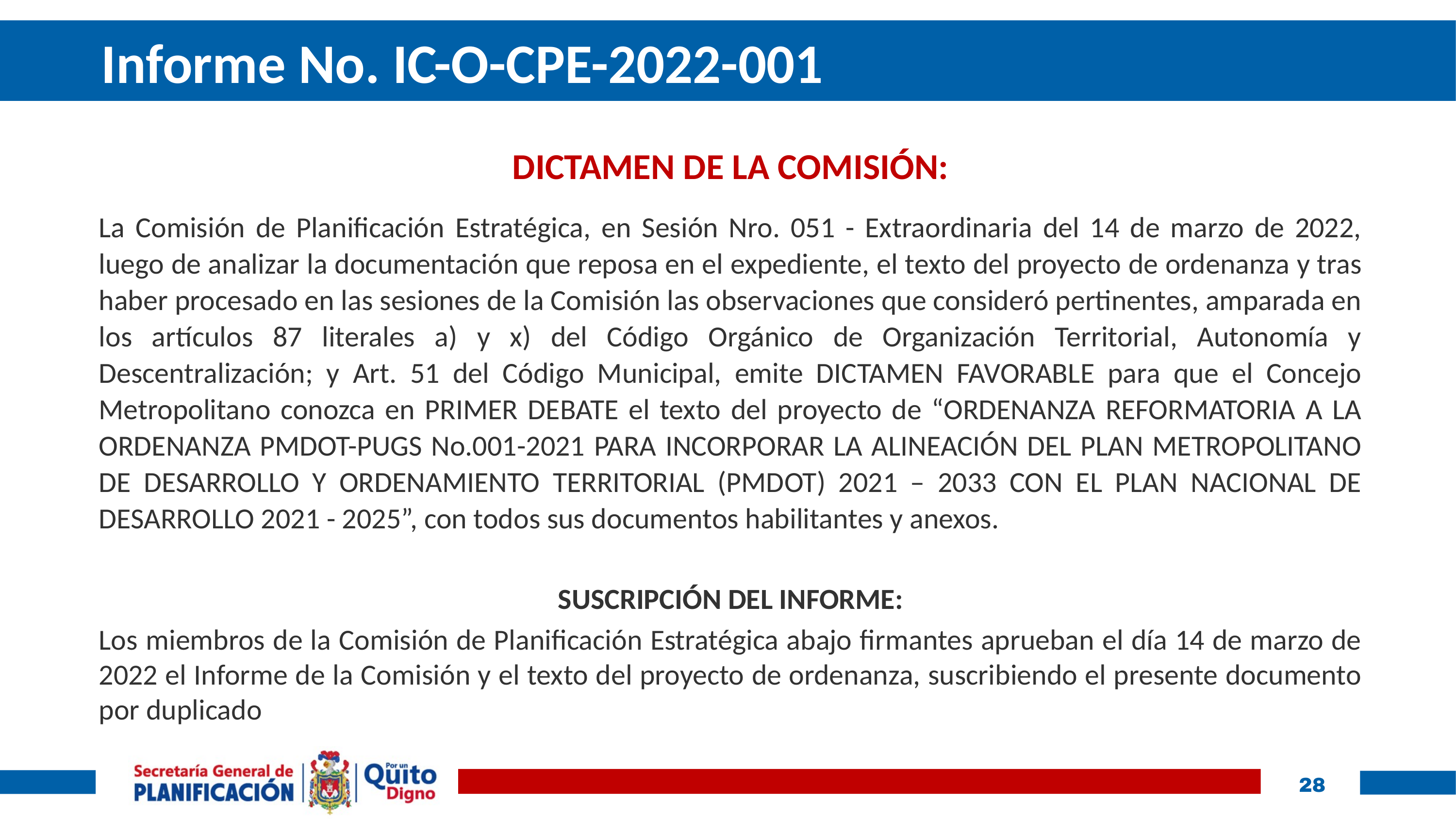

# Informe No. IC-O-CPE-2022-001
DICTAMEN DE LA COMISIÓN:

La Comisión de Planificación Estratégica, en Sesión Nro. 051 - Extraordinaria del 14 de marzo de 2022, luego de analizar la documentación que reposa en el expediente, el texto del proyecto de ordenanza y tras haber procesado en las sesiones de la Comisión las observaciones que consideró pertinentes, amparada en los artículos 87 literales a) y x) del Código Orgánico de Organización Territorial, Autonomía y Descentralización; y Art. 51 del Código Municipal, emite DICTAMEN FAVORABLE para que el Concejo Metropolitano conozca en PRIMER DEBATE el texto del proyecto de “ORDENANZA REFORMATORIA A LA ORDENANZA PMDOT-PUGS No.001-2021 PARA INCORPORAR LA ALINEACIÓN DEL PLAN METROPOLITANO DE DESARROLLO Y ORDENAMIENTO TERRITORIAL (PMDOT) 2021 – 2033 CON EL PLAN NACIONAL DE DESARROLLO 2021 - 2025”, con todos sus documentos habilitantes y anexos.

SUSCRIPCIÓN DEL INFORME:
Los miembros de la Comisión de Planificación Estratégica abajo firmantes aprueban el día 14 de marzo de 2022 el Informe de la Comisión y el texto del proyecto de ordenanza, suscribiendo el presente documento por duplicado

28